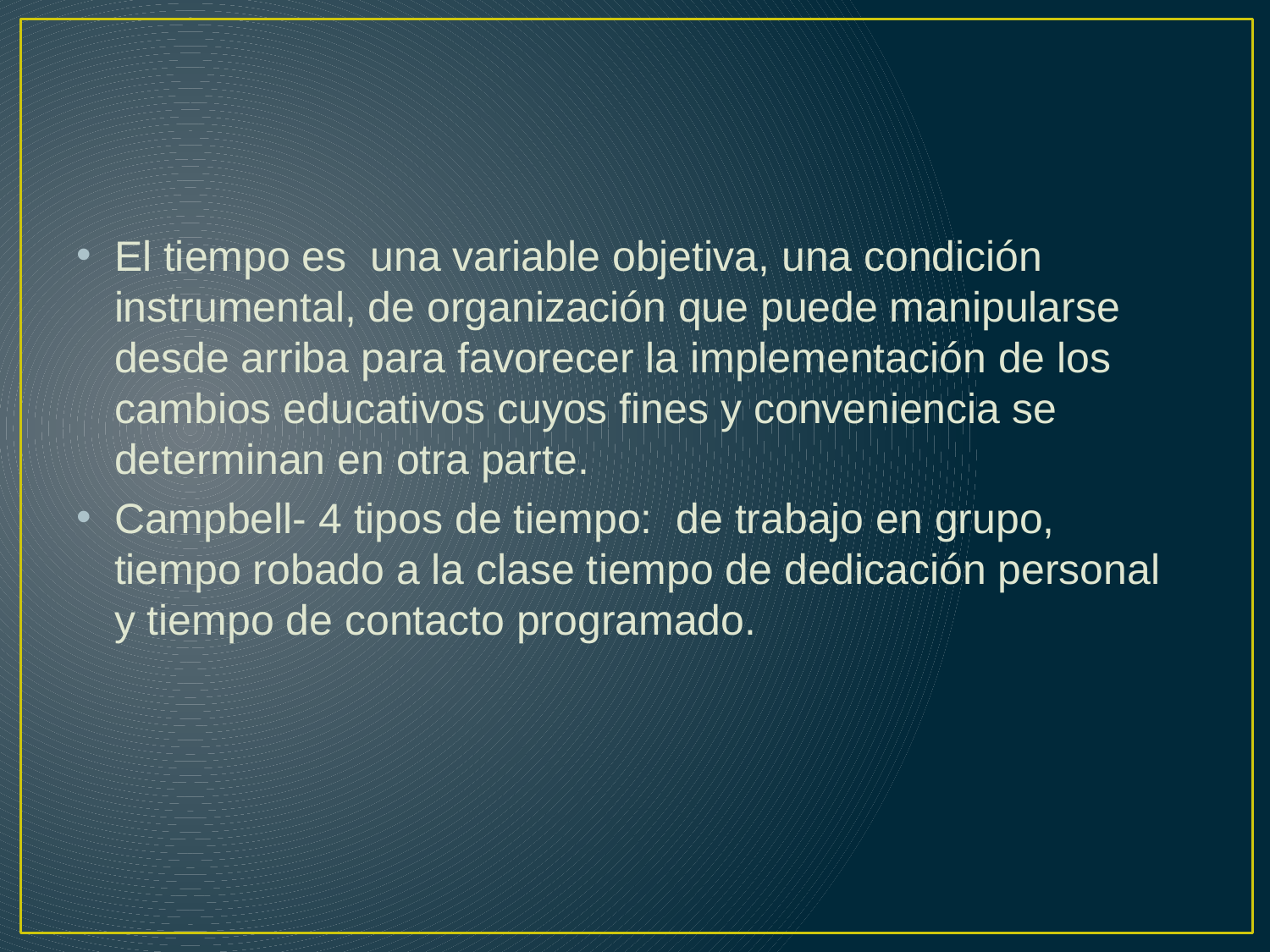

El tiempo es  una variable objetiva, una condición instrumental, de organización que puede manipularse desde arriba para favorecer la implementación de los cambios educativos cuyos fines y conveniencia se determinan en otra parte.
Campbell- 4 tipos de tiempo:  de trabajo en grupo,  tiempo robado a la clase tiempo de dedicación personal y tiempo de contacto programado.